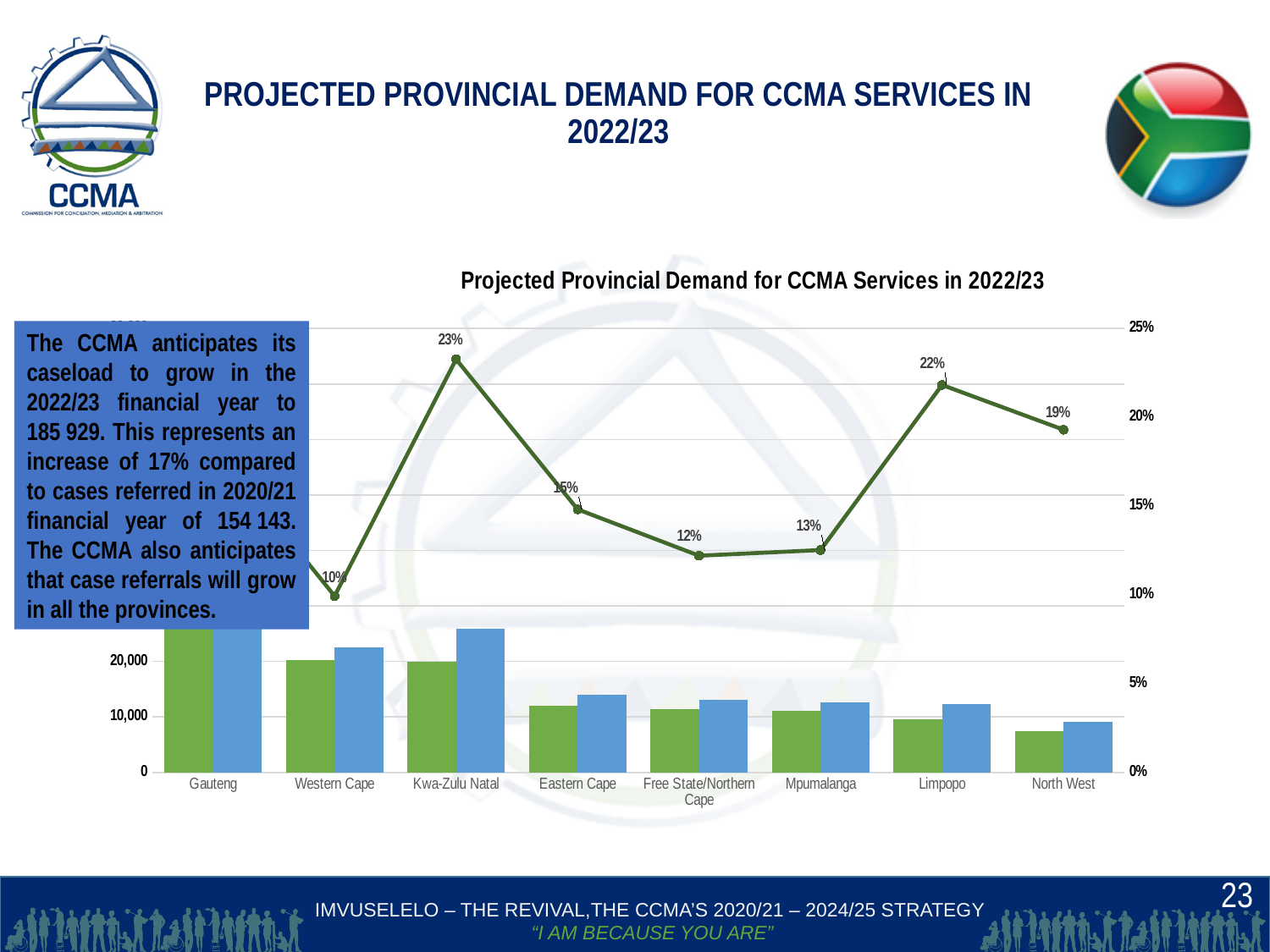

# PROJECTED PROVINCIAL DEMAND FOR CCMA SERVICES IN 2022/23

[unsupported chart]

The CCMA anticipates its caseload to grow in the 2022/23 financial year to 185 929. This represents an increase of 17% compared to cases referred in 2020/21 financial year of 154 143. The CCMA also anticipates that case referrals will grow in all the provinces.
23